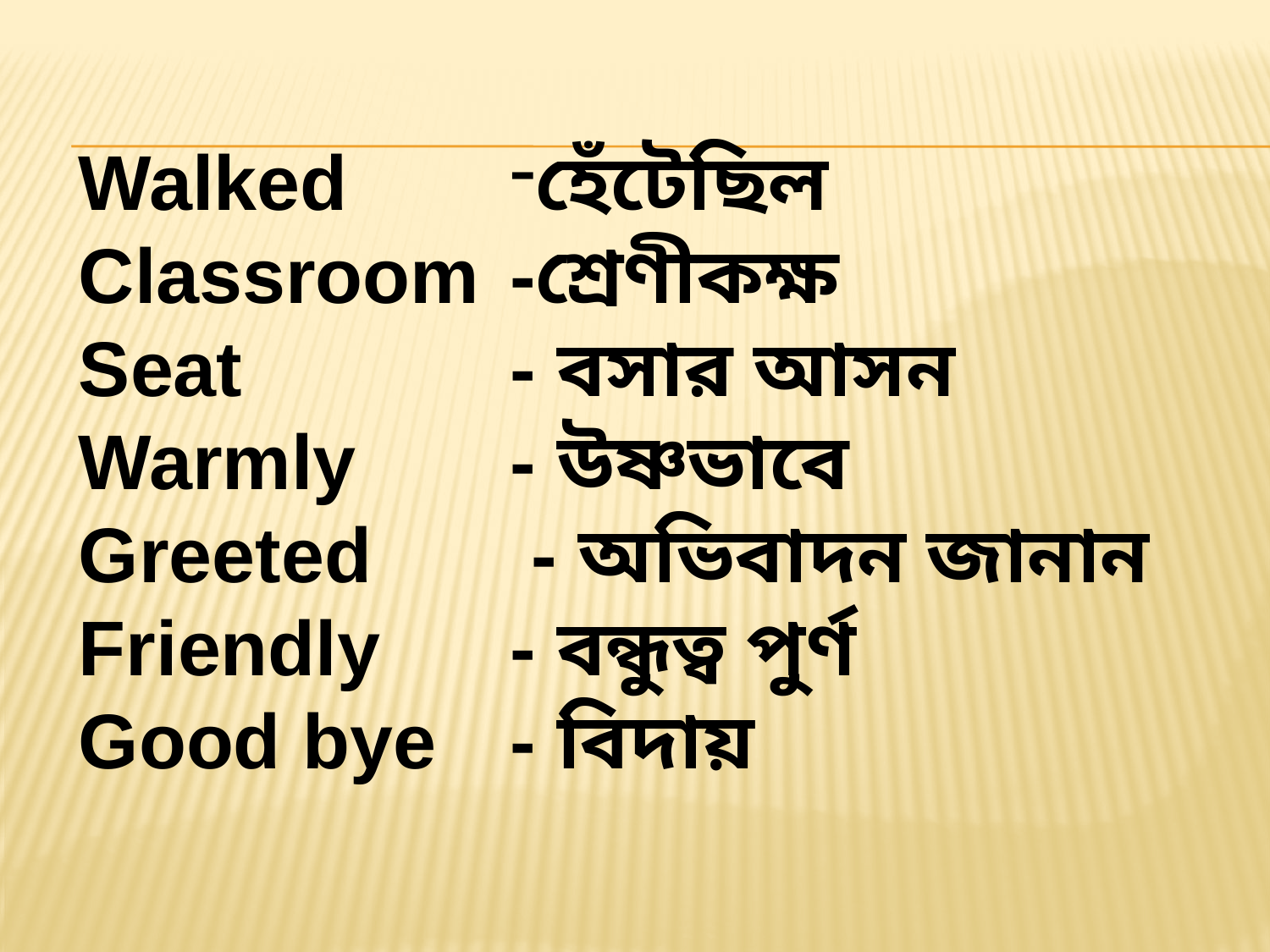

Walked
Classroom
Seat
Warmly
Greeted
Friendly
Good bye

হেঁটেছিল
-শ্রেণীকক্ষ
- বসার আসন
- উষ্ণভাবে
 - অভিবাদন জানান
- বন্ধুত্ব পুর্ণ
- বিদায়